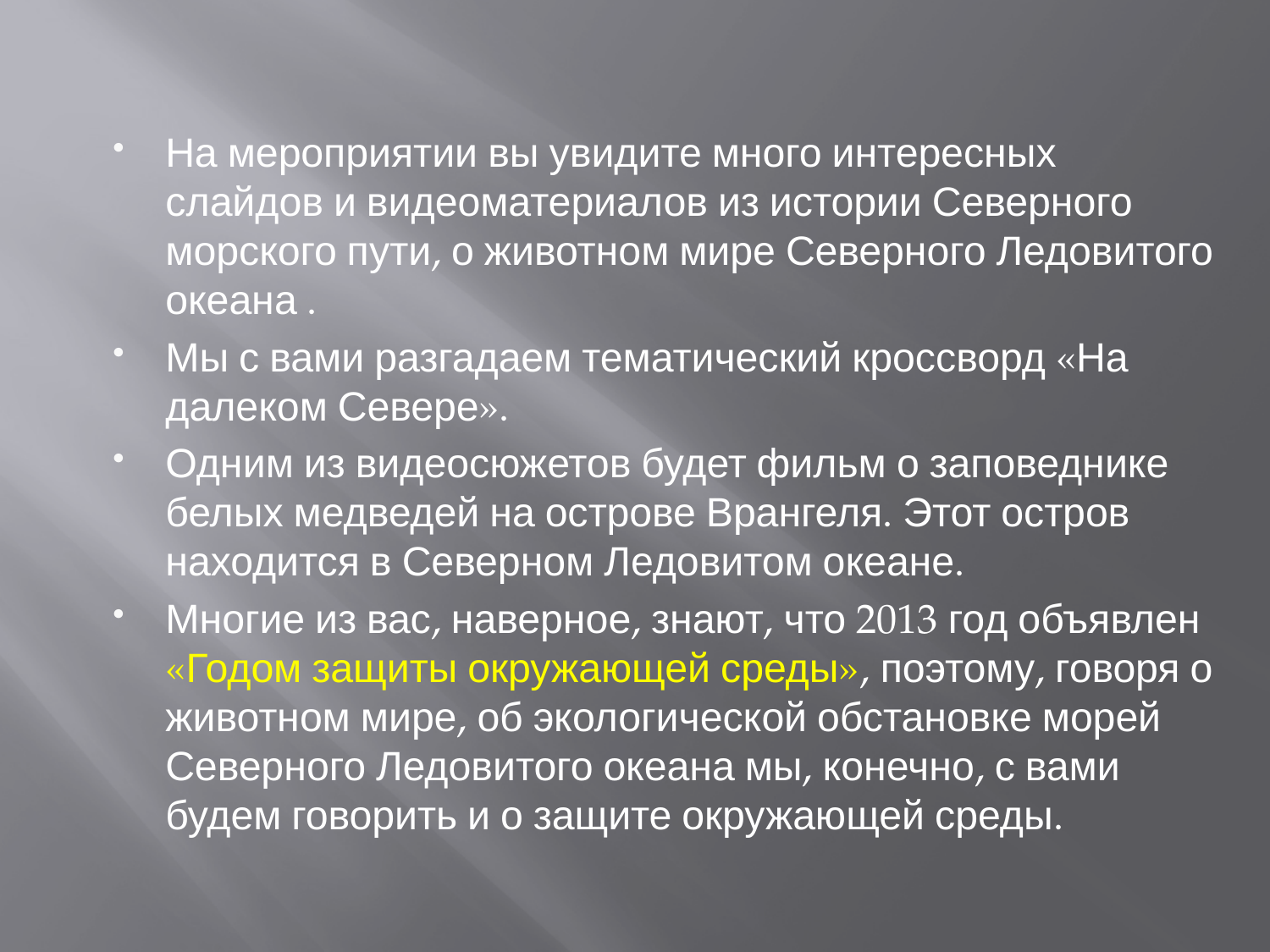

На мероприятии вы увидите много интересных слайдов и видеоматериалов из истории Северного морского пути, о животном мире Северного Ледовитого океана .
Мы с вами разгадаем тематический кроссворд «На далеком Севере».
Одним из видеосюжетов будет фильм о заповеднике белых медведей на острове Врангеля. Этот остров находится в Северном Ледовитом океане.
Многие из вас, наверное, знают, что 2013 год объявлен «Годом защиты окружающей среды», поэтому, говоря о животном мире, об экологической обстановке морей Северного Ледовитого океана мы, конечно, с вами будем говорить и о защите окружающей среды.